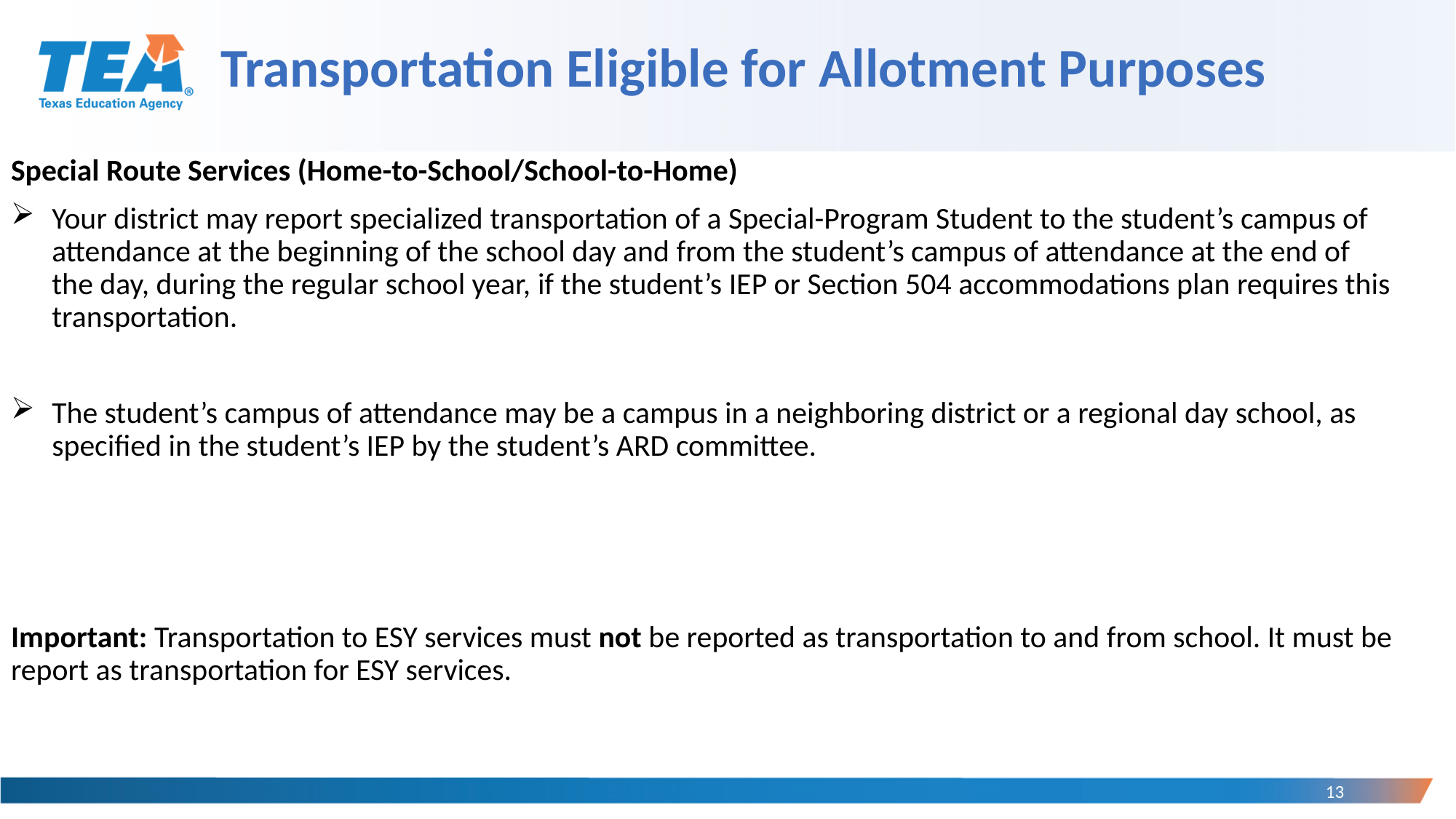

# Transportation Eligible for Allotment Purposes
Special Route Services (Home-to-School/School-to-Home)
Your district may report specialized transportation of a Special-Program Student to the student’s campus of attendance at the beginning of the school day and from the student’s campus of attendance at the end of the day, during the regular school year, if the student’s IEP or Section 504 accommodations plan requires this transportation.

The student’s campus of attendance may be a campus in a neighboring district or a regional day school, as specified in the student’s IEP by the student’s ARD committee.

Important: Transportation to ESY services must not be reported as transportation to and from school. It must be report as transportation for ESY services.
13